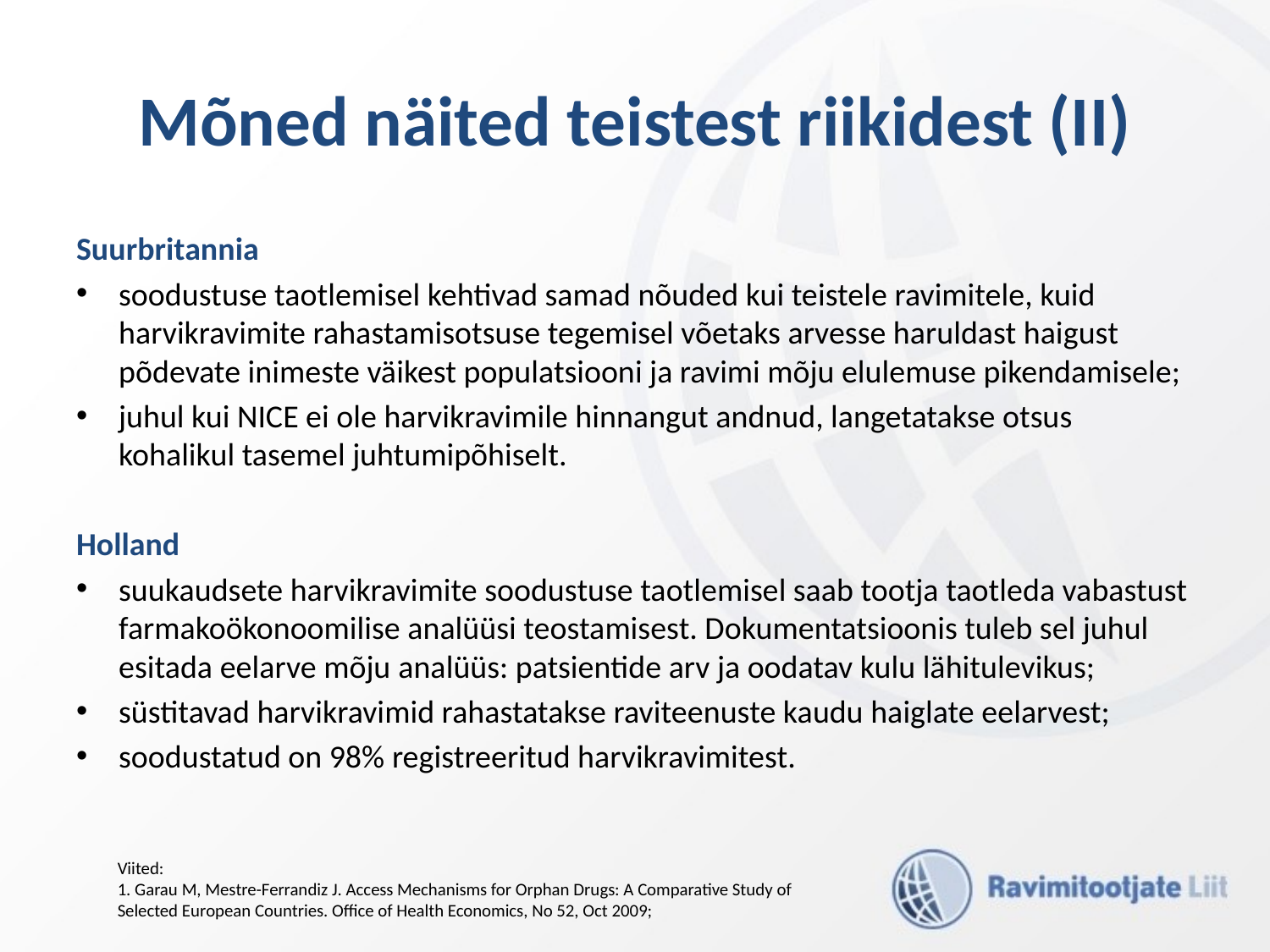

# Mõned näited teistest riikidest (II)
Suurbritannia
soodustuse taotlemisel kehtivad samad nõuded kui teistele ravimitele, kuid harvikravimite rahastamisotsuse tegemisel võetaks arvesse haruldast haigust põdevate inimeste väikest populatsiooni ja ravimi mõju elulemuse pikendamisele;
juhul kui NICE ei ole harvikravimile hinnangut andnud, langetatakse otsus kohalikul tasemel juhtumipõhiselt.

Holland
suukaudsete harvikravimite soodustuse taotlemisel saab tootja taotleda vabastust farmakoökonoomilise analüüsi teostamisest. Dokumentatsioonis tuleb sel juhul esitada eelarve mõju analüüs: patsientide arv ja oodatav kulu lähitulevikus;
süstitavad harvikravimid rahastatakse raviteenuste kaudu haiglate eelarvest;
soodustatud on 98% registreeritud harvikravimitest.
Viited:
1. Garau M, Mestre-Ferrandiz J. Access Mechanisms for Orphan Drugs: A Comparative Study of Selected European Countries. Office of Health Economics, No 52, Oct 2009;